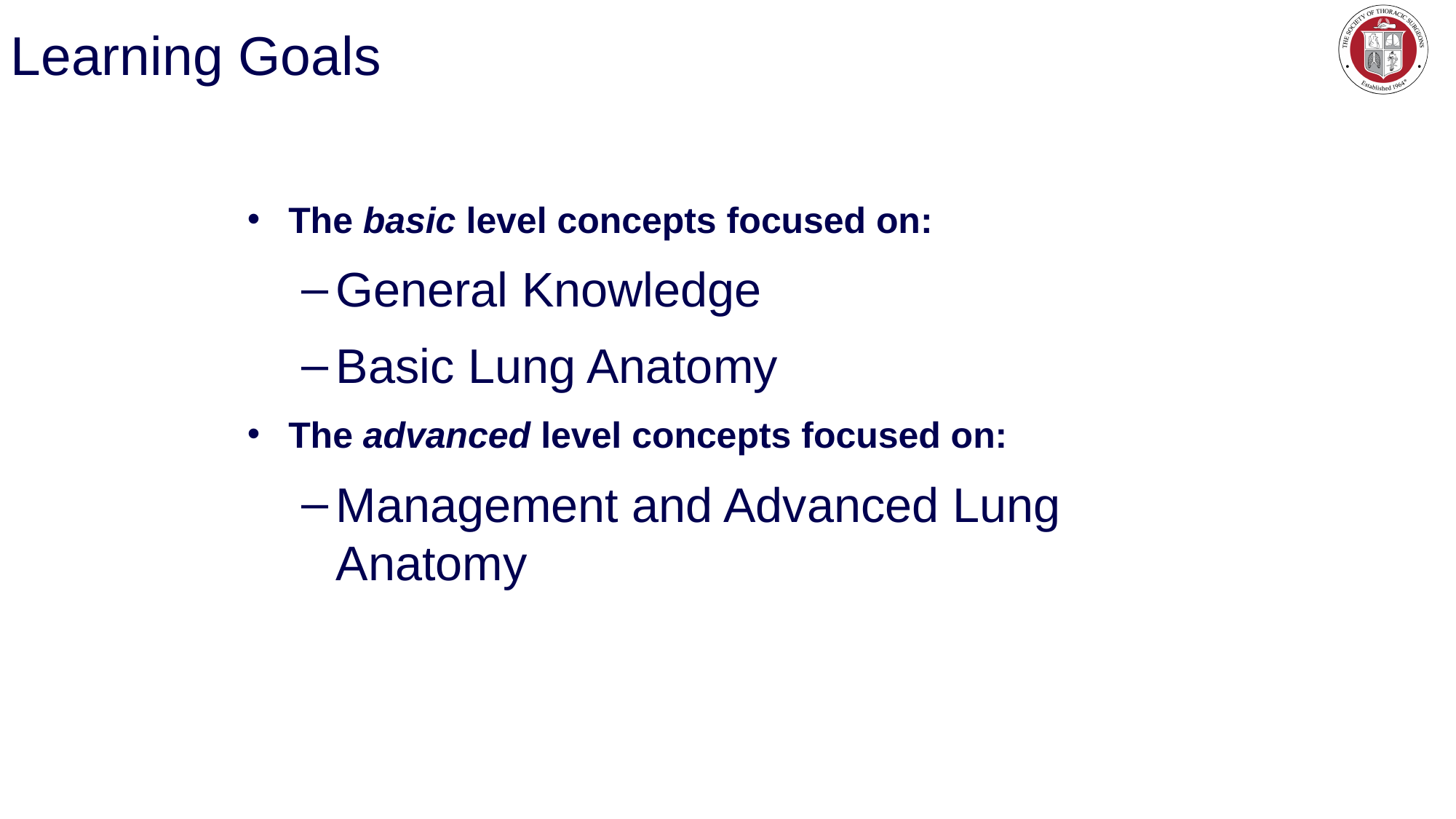

# Learning Goals
The basic level concepts focused on:
General Knowledge
Basic Lung Anatomy
The advanced level concepts focused on:
Management and Advanced Lung Anatomy